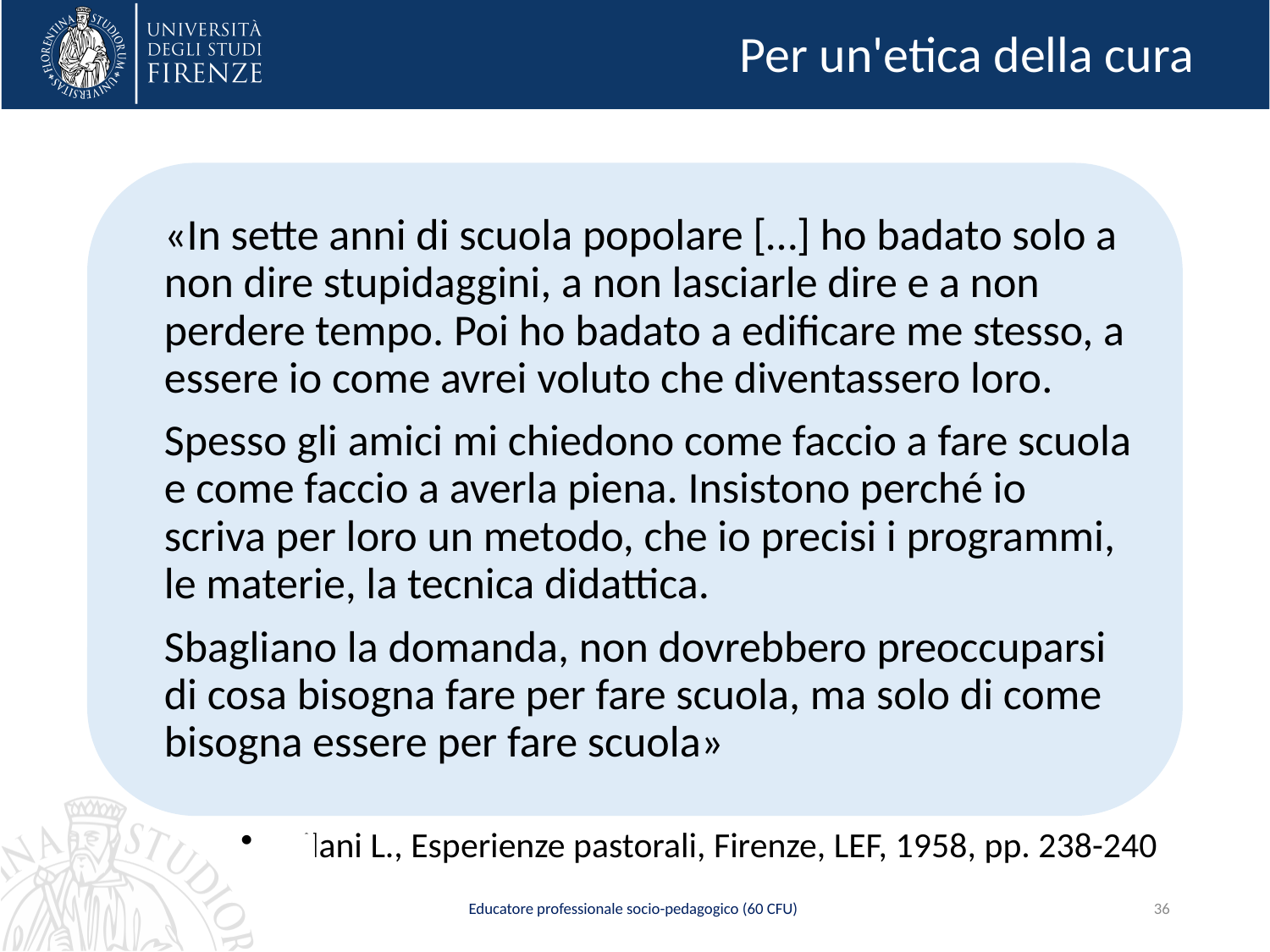

# Per un'etica della cura
«In sette anni di scuola popolare […] ho badato solo a non dire stupidaggini, a non lasciarle dire e a non perdere tempo. Poi ho badato a edificare me stesso, a essere io come avrei voluto che diventassero loro.
Spesso gli amici mi chiedono come faccio a fare scuola e come faccio a averla piena. Insistono perché io scriva per loro un metodo, che io precisi i programmi, le materie, la tecnica didattica.
Sbagliano la domanda, non dovrebbero preoccuparsi di cosa bisogna fare per fare scuola, ma solo di come bisogna essere per fare scuola»
Milani L., Esperienze pastorali, Firenze, LEF, 1958, pp. 238-240

Educatore professionale socio-pedagogico (60 CFU)
36